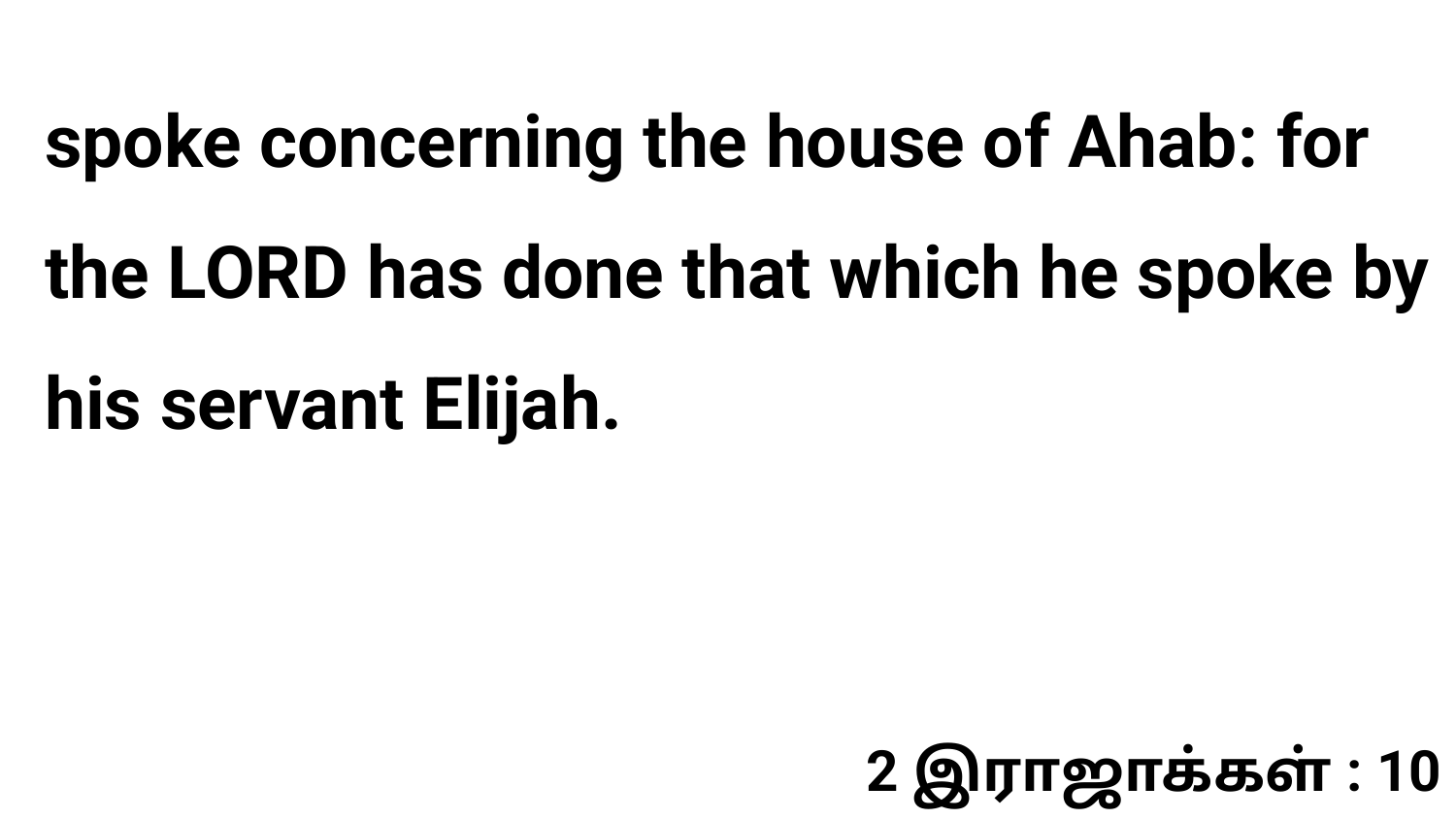

spoke concerning the house of Ahab: for the LORD has done that which he spoke by his servant Elijah.
2 இராஜாக்கள் : 10